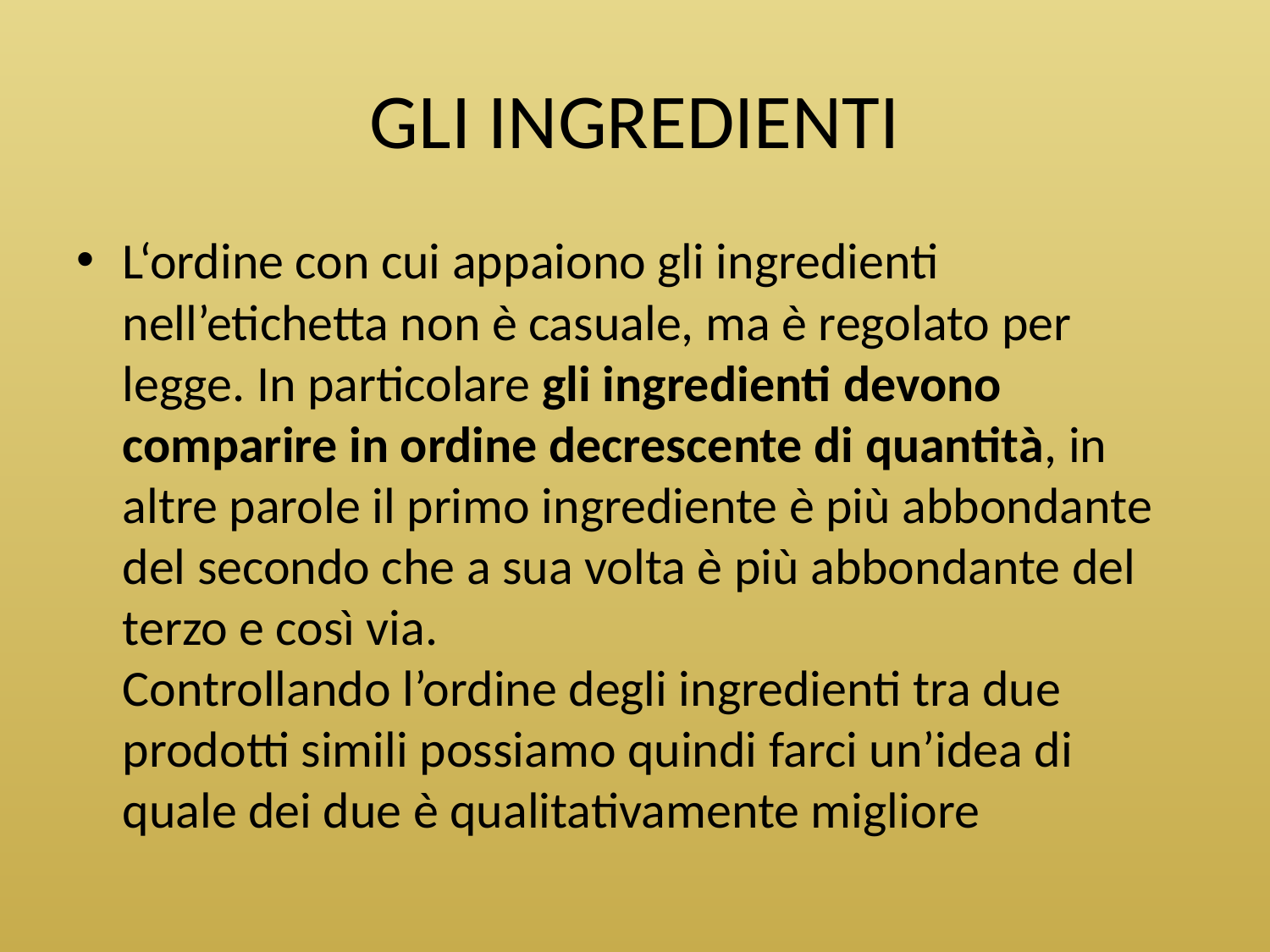

# GLI INGREDIENTI
L‘ordine con cui appaiono gli ingredienti nell’etichetta non è casuale, ma è regolato per legge. In particolare gli ingredienti devono comparire in ordine decrescente di quantità, in altre parole il primo ingrediente è più abbondante del secondo che a sua volta è più abbondante del terzo e così via.
Controllando l’ordine degli ingredienti tra due prodotti simili possiamo quindi farci un’idea di quale dei due è qualitativamente migliore